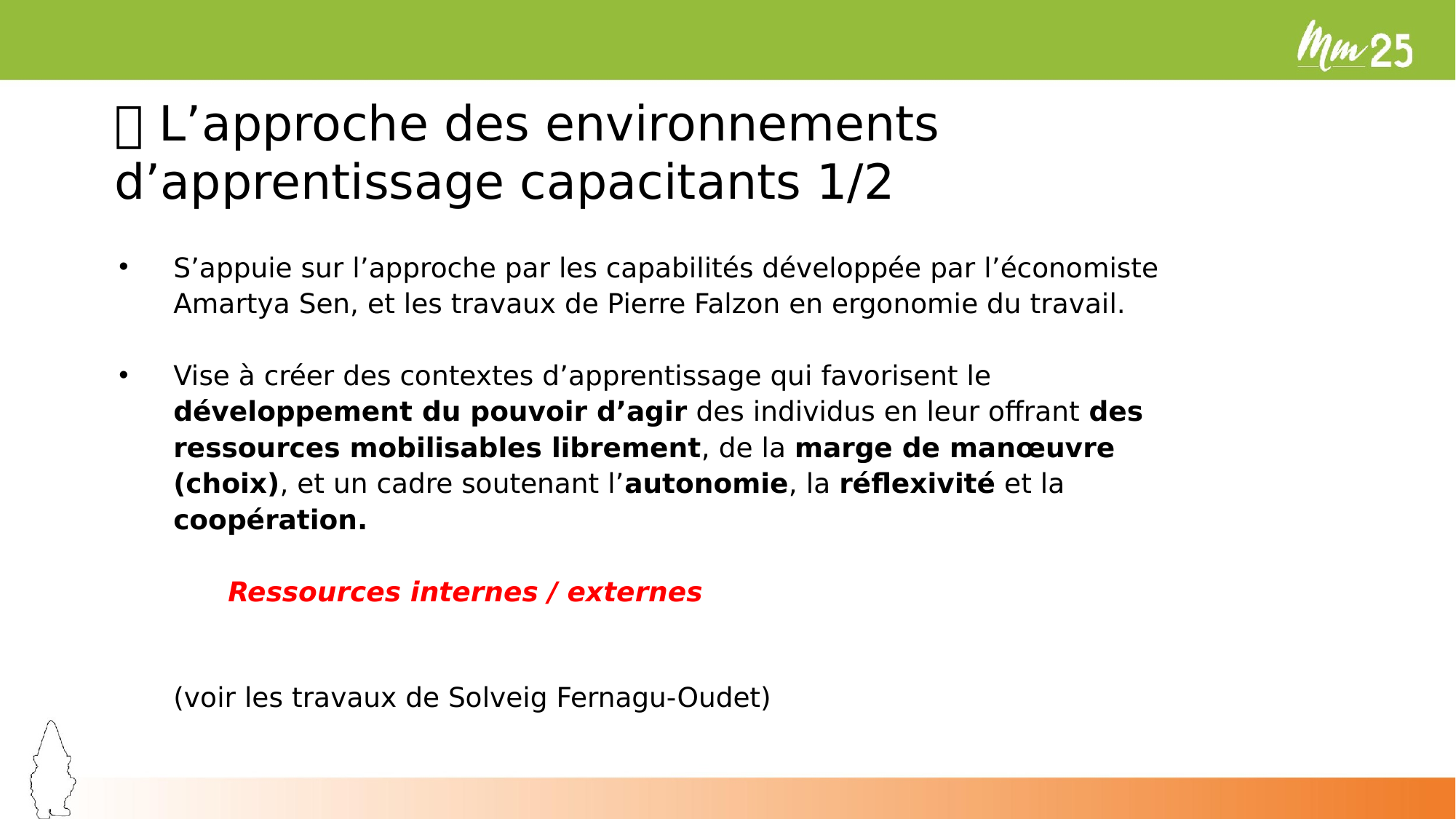

🧭 L’approche des environnements d’apprentissage capacitants 1/2

S’appuie sur l’approche par les capabilités développée par l’économiste Amartya Sen, et les travaux de Pierre Falzon en ergonomie du travail.

Vise à créer des contextes d’apprentissage qui favorisent le développement du pouvoir d’agir des individus en leur offrant des ressources mobilisables librement, de la marge de manœuvre (choix), et un cadre soutenant l’autonomie, la réflexivité et la coopération.

	Ressources internes / externes

	(voir les travaux de Solveig Fernagu-Oudet)